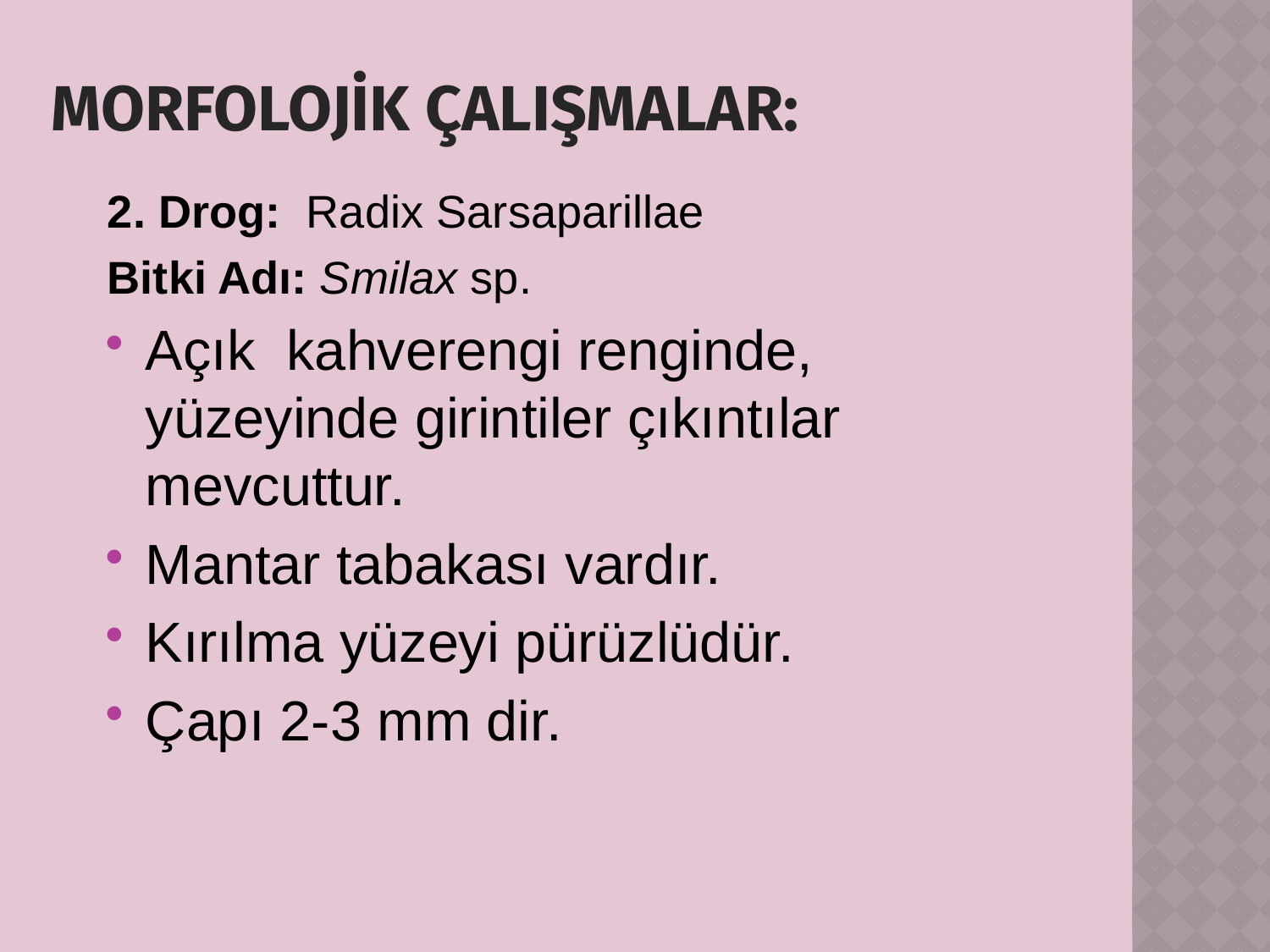

# Morfolojik Çalışmalar:
2. Drog:  Radix Sarsaparillae
Bitki Adı: Smilax sp.
Açık  kahverengi renginde, yüzeyinde girintiler çıkıntılar mevcuttur.
Mantar tabakası vardır.
Kırılma yüzeyi pürüzlüdür.
Çapı 2-3 mm dir.